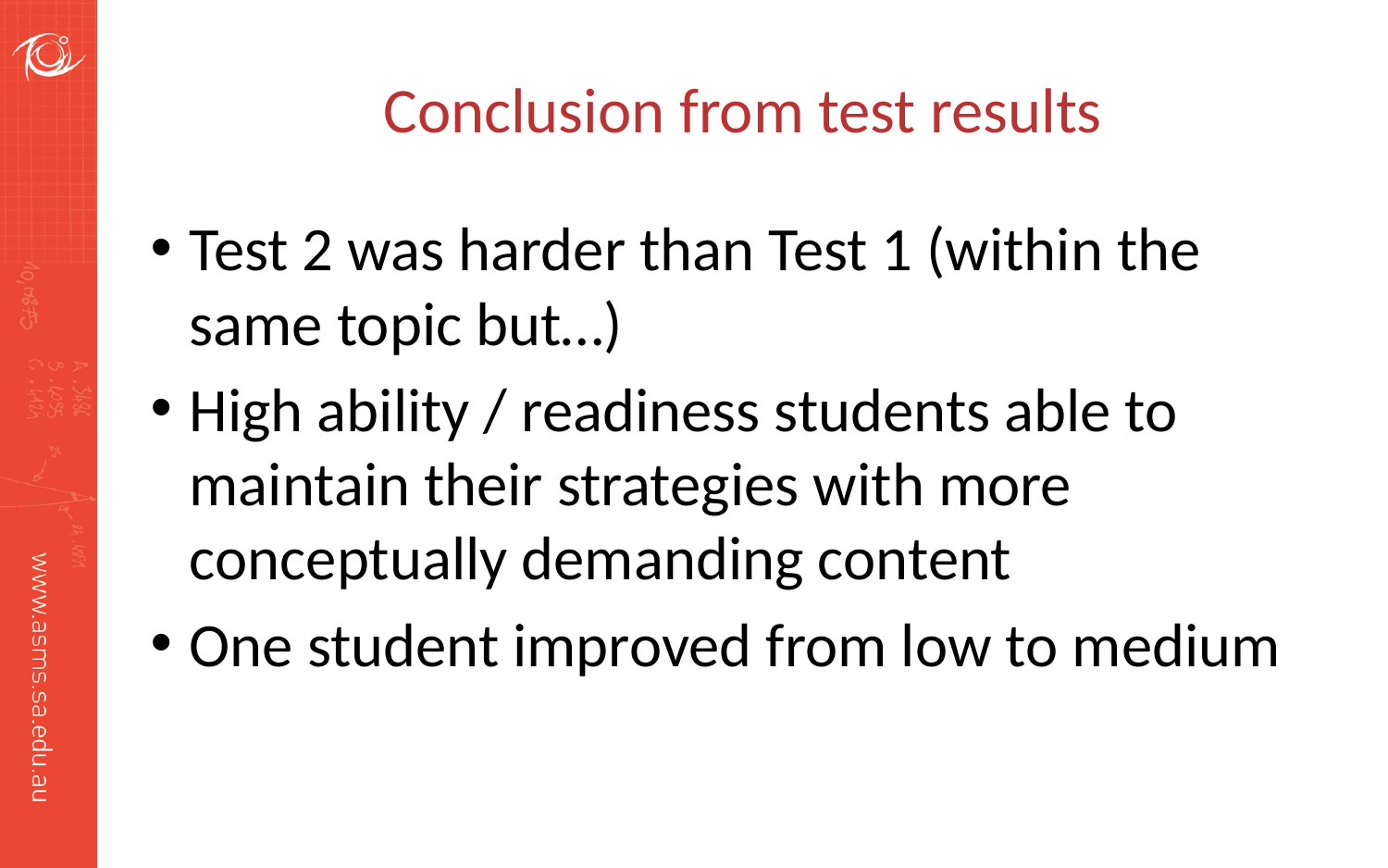

# Conclusion from test results
Test 2 was harder than Test 1 (within the same topic but…)
High ability / readiness students able to maintain their strategies with more conceptually demanding content
One student improved from low to medium